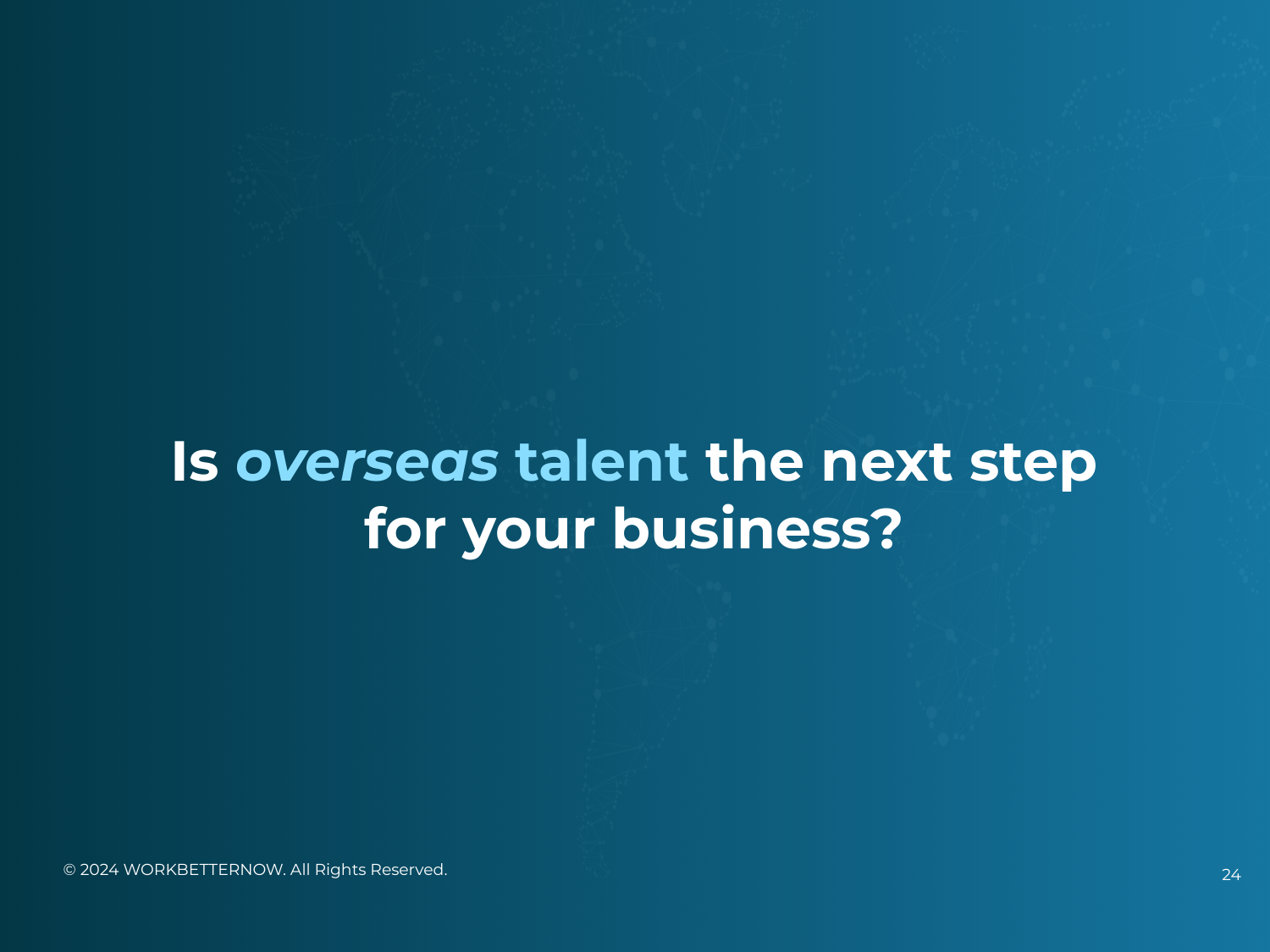

Is overseas talent the next step for your business?

© 2024 WORKBETTERNOW. All Rights Reserved.  ​
24